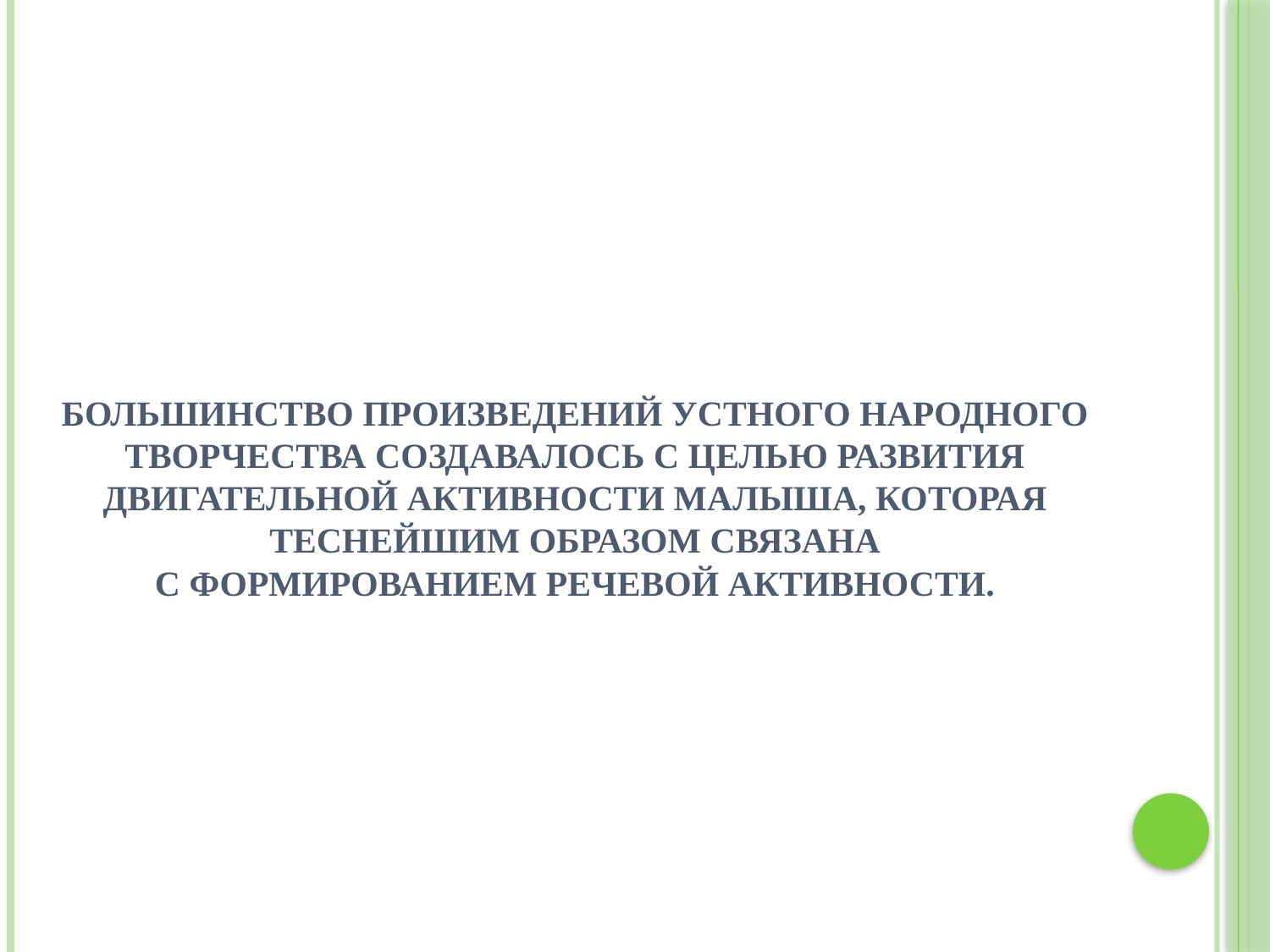

# Большинство произведений устного народного творчества создавалось с целью развития двигательной активности малыша, которая теснейшим образом связана с формированием речевой активности.